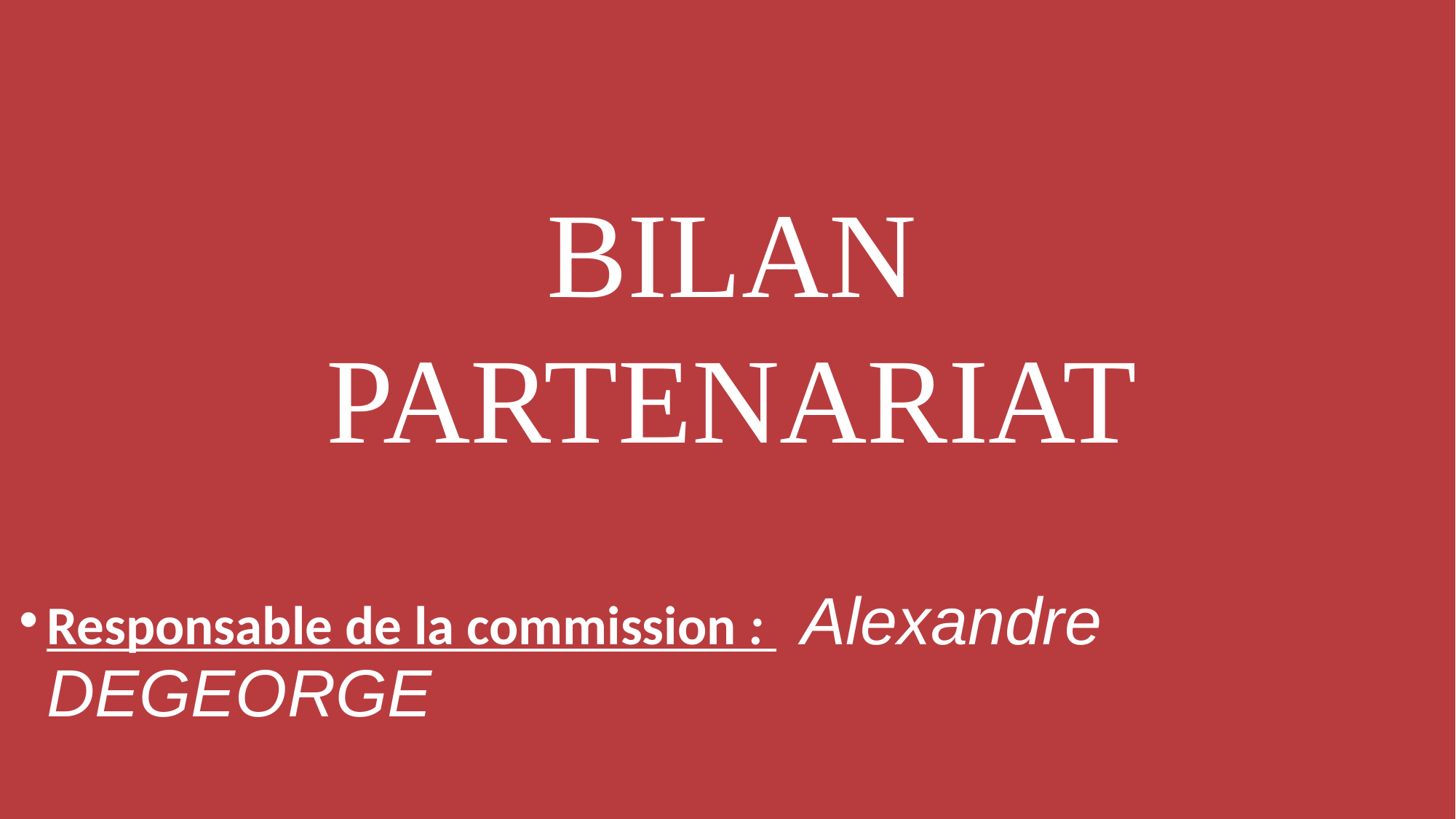

BILAN PARTENARIAT
Responsable de la commission :   Alexandre DEGEORGE